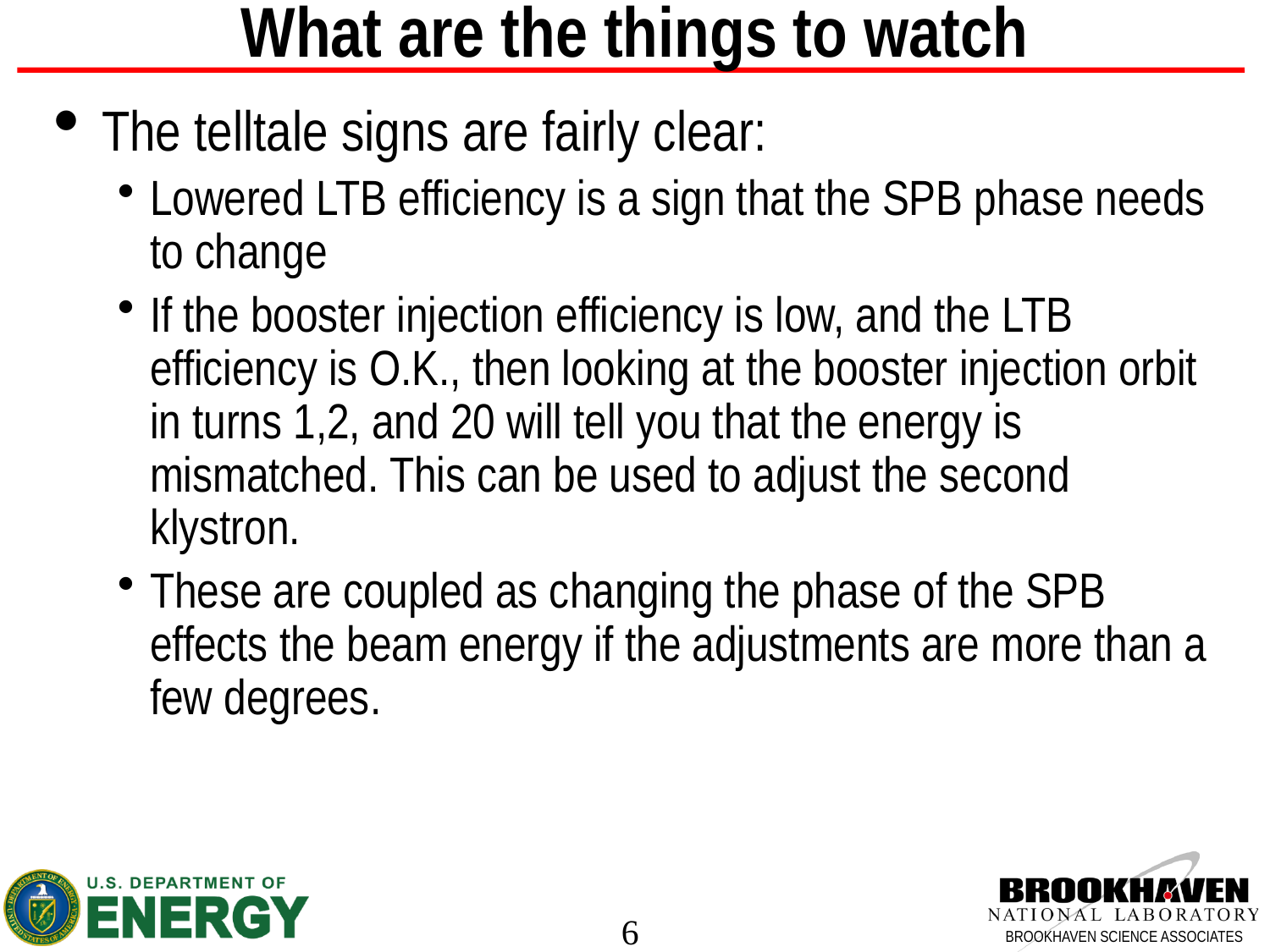

# What are the things to watch
The telltale signs are fairly clear:
Lowered LTB efficiency is a sign that the SPB phase needs to change
If the booster injection efficiency is low, and the LTB efficiency is O.K., then looking at the booster injection orbit in turns 1,2, and 20 will tell you that the energy is mismatched. This can be used to adjust the second klystron.
These are coupled as changing the phase of the SPB effects the beam energy if the adjustments are more than a few degrees.